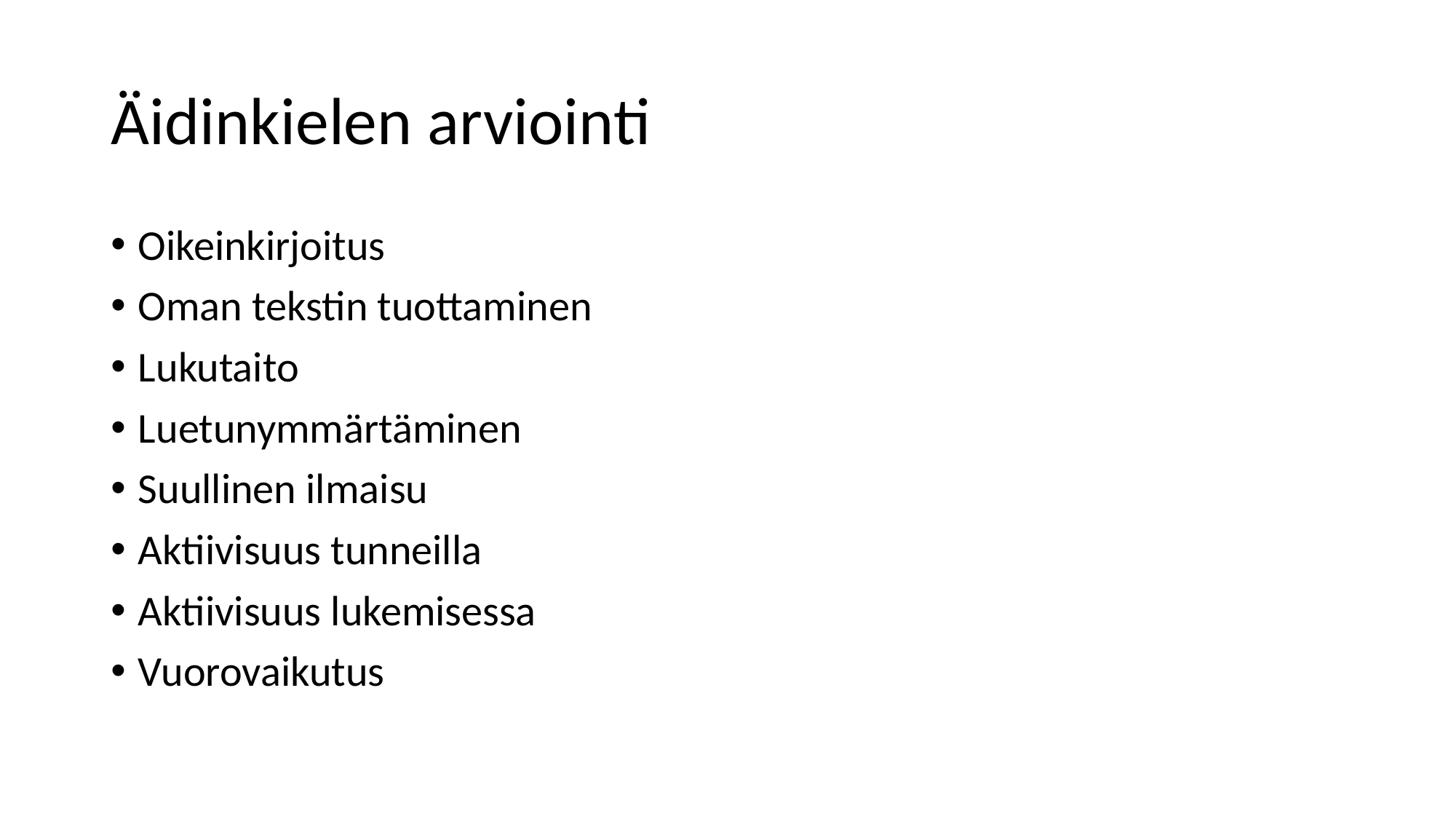

# Äidinkielen arviointi
Oikeinkirjoitus
Oman tekstin tuottaminen
Lukutaito
Luetunymmärtäminen
Suullinen ilmaisu
Aktiivisuus tunneilla
Aktiivisuus lukemisessa
Vuorovaikutus